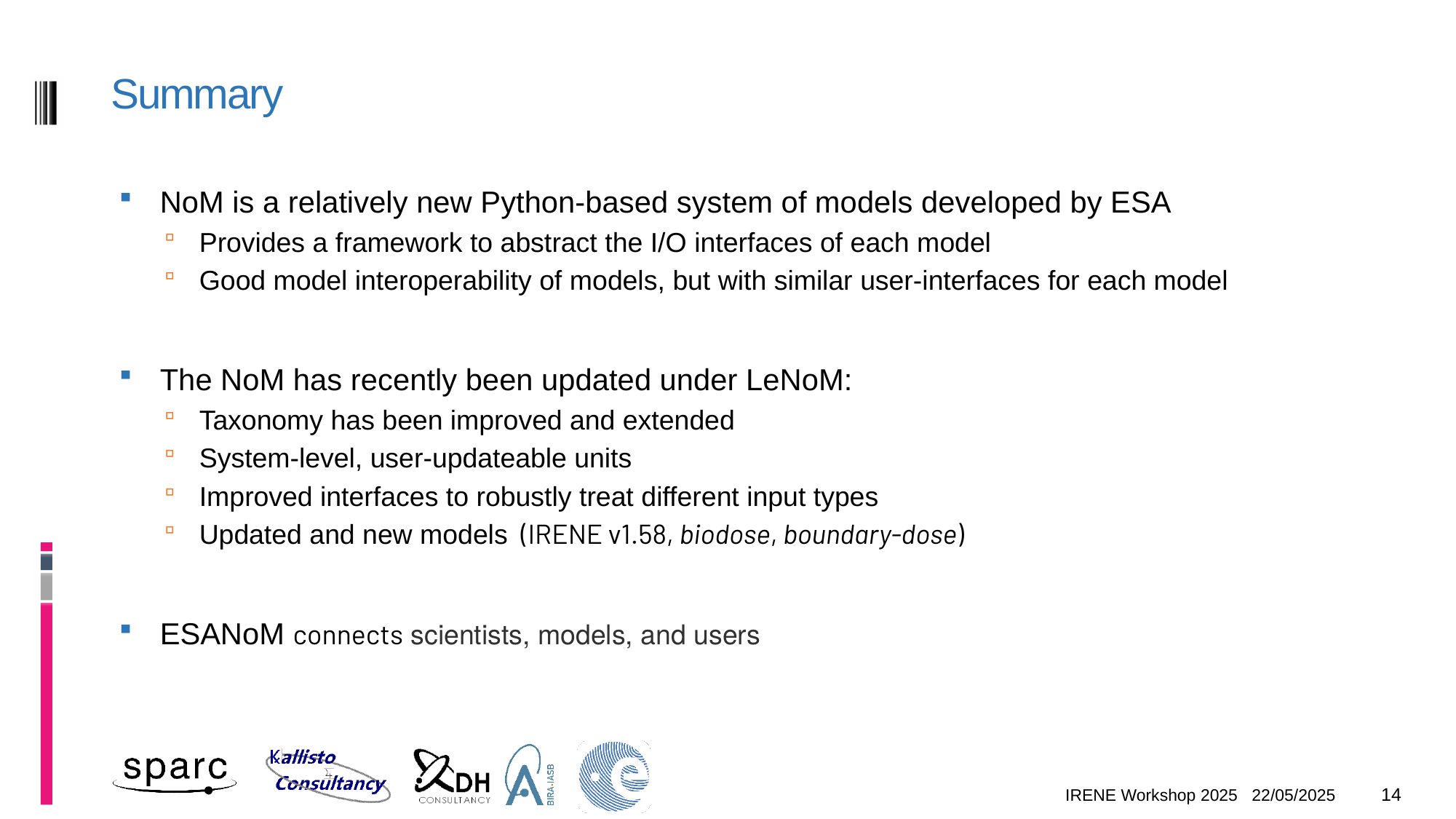

# Summary
NoM is a relatively new Python-based system of models developed by ESA
Provides a framework to abstract the I/O interfaces of each model
Good model interoperability of models, but with similar user-interfaces for each model

The NoM has recently been updated under LeNoM:
Taxonomy has been improved and extended
System-level, user-updateable units
Improved interfaces to robustly treat different input types
Updated and new models  (IRENE v1.58, biodose, boundary-dose)

ESANoM connects scientists, models, and users

IRENE Workshop 2025   22/05/2025
14